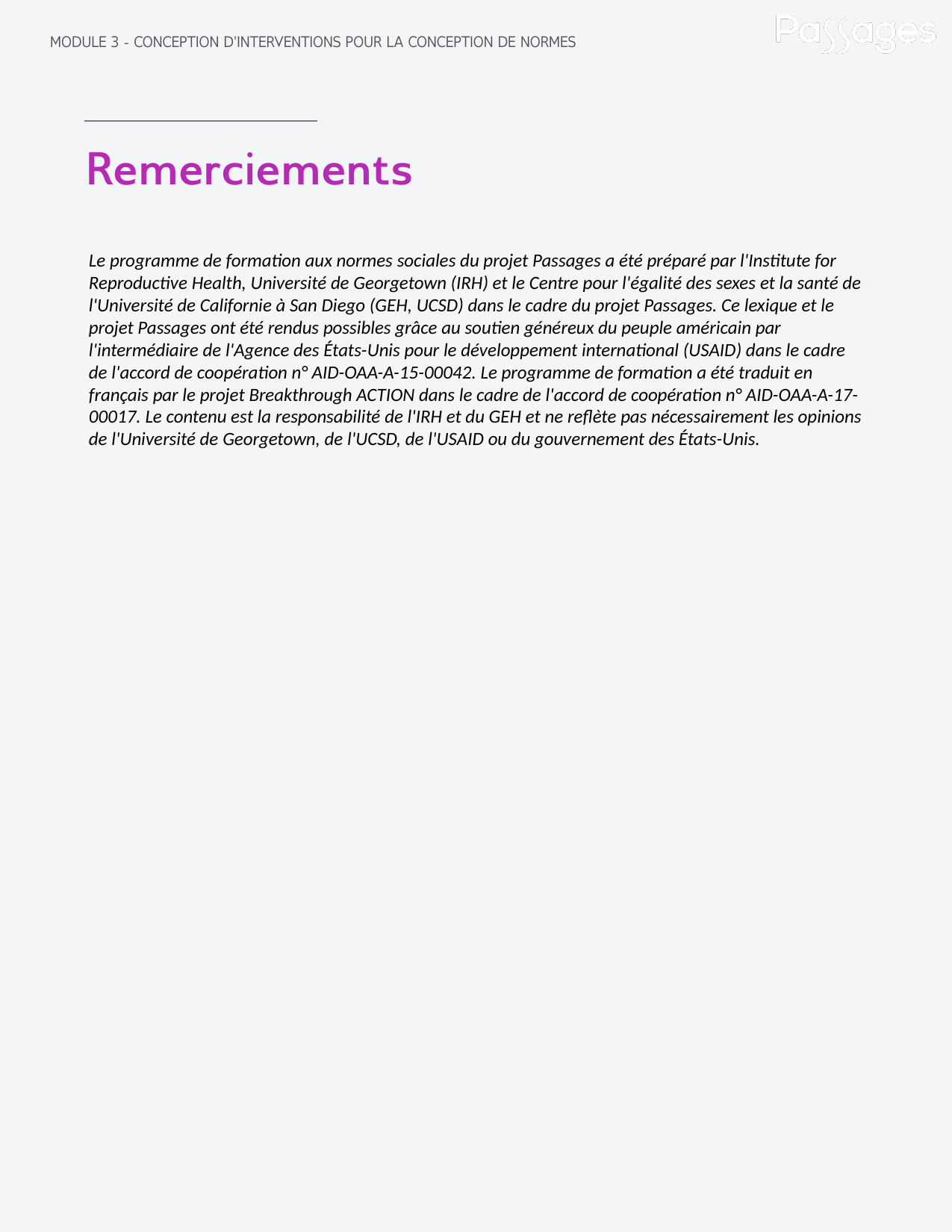

MODULE 3 - CONCEPTION D'INTERVENTIONS POUR LA CONCEPTION DE NORMES
Remerciements
Le programme de formation aux normes sociales du projet Passages a été préparé par l'Institute for Reproductive Health, Université de Georgetown (IRH) et le Centre pour l'égalité des sexes et la santé de l'Université de Californie à San Diego (GEH, UCSD) dans le cadre du projet Passages. Ce lexique et le projet Passages ont été rendus possibles grâce au soutien généreux du peuple américain par l'intermédiaire de l'Agence des États-Unis pour le développement international (USAID) dans le cadre de l'accord de coopération n° AID-OAA-A-15-00042. Le programme de formation a été traduit en français par le projet Breakthrough ACTION dans le cadre de l'accord de coopération n° AID-OAA-A-17-00017. Le contenu est la responsabilité de l'IRH et du GEH et ne reflète pas nécessairement les opinions de l'Université de Georgetown, de l'UCSD, de l'USAID ou du gouvernement des États-Unis.